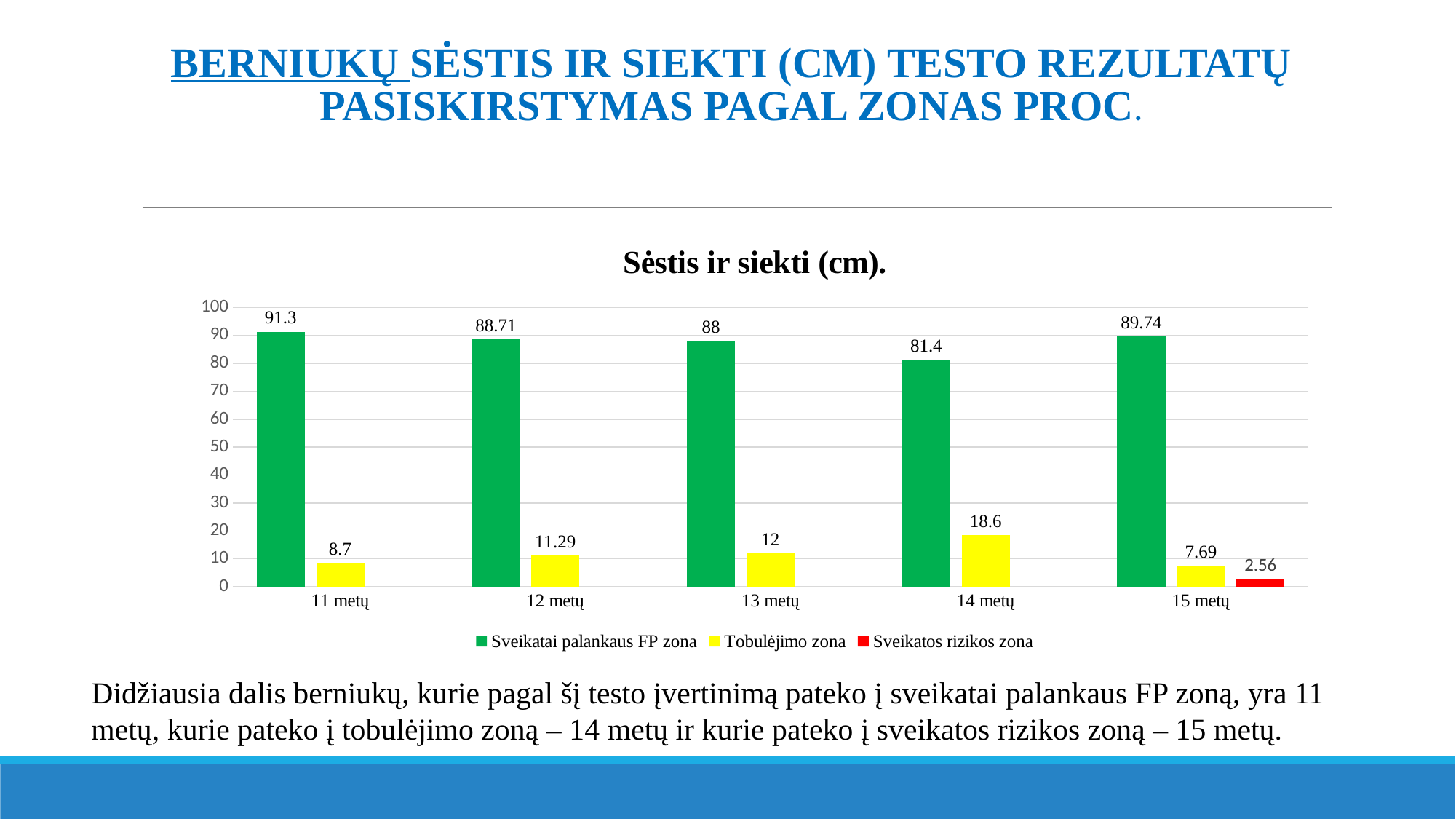

# Berniukų sėstis ir siekti (cm) testo rezultatų pasiskirstymas pagal zonas proc.

### Chart: Sėstis ir siekti (cm).

| Category | Sveikatai palankaus FP zona | Tobulėjimo zona | Sveikatos rizikos zona |
|---|---|---|---|
| 11 metų | 91.3 | 8.7 | None |
| 12 metų | 88.71 | 11.29 | None |
| 13 metų | 88.0 | 12.0 | None |
| 14 metų | 81.4 | 18.6 | None |
| 15 metų | 89.74 | 7.69 | 2.56 |
Didžiausia dalis berniukų, kurie pagal šį testo įvertinimą pateko į sveikatai palankaus FP zoną, yra 11 metų, kurie pateko į tobulėjimo zoną – 14 metų ir kurie pateko į sveikatos rizikos zoną – 15 metų.